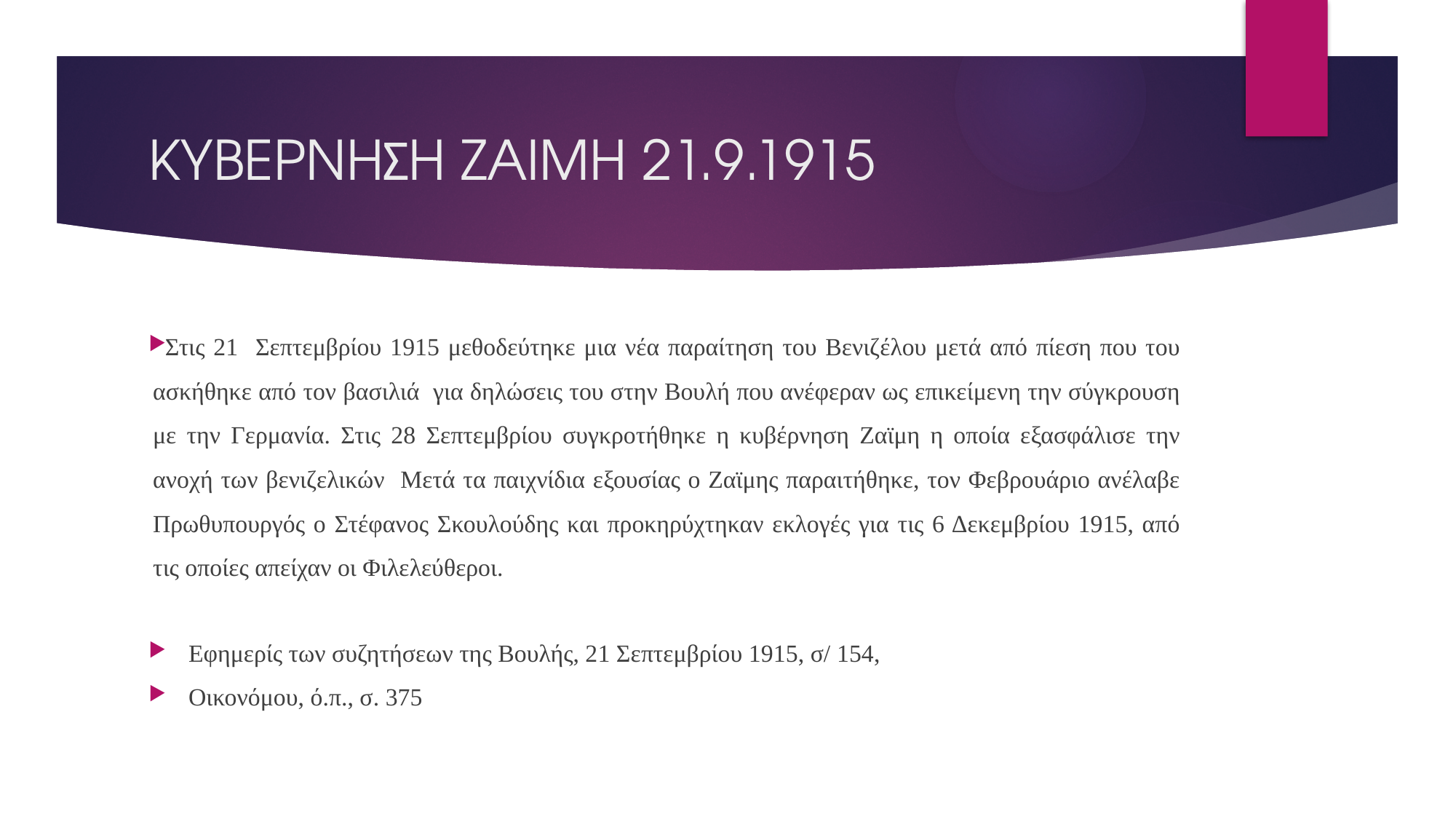

# ΚΥΒΕΡΝΗΣΗ ΖΑΙΜΗ 21.9.1915
Στις 21  Σεπτεμβρίου 1915 μεθοδεύτηκε μια νέα παραίτηση του Βενιζέλου μετά από πίεση που του ασκήθηκε από τον βασιλιά  για δηλώσεις του στην Βουλή που ανέφεραν ως επικείμενη την σύγκρουση με την Γερμανία. Στις 28 Σεπτεμβρίου συγκροτήθηκε η κυβέρνηση Ζαϊμη η οποία εξασφάλισε την ανοχή των βενιζελικών  Μετά τα παιχνίδια εξουσίας ο Ζαϊμης παραιτήθηκε, τον Φεβρουάριο ανέλαβε Πρωθυπουργός ο Στέφανος Σκουλούδης και προκηρύχτηκαν εκλογές για τις 6 Δεκεμβρίου 1915, από τις οποίες απείχαν οι Φιλελεύθεροι.

Εφημερίς των συζητήσεων της Βουλής, 21 Σεπτεμβρίου 1915, σ/ 154,
Οικονόμου, ό.π., σ. 375